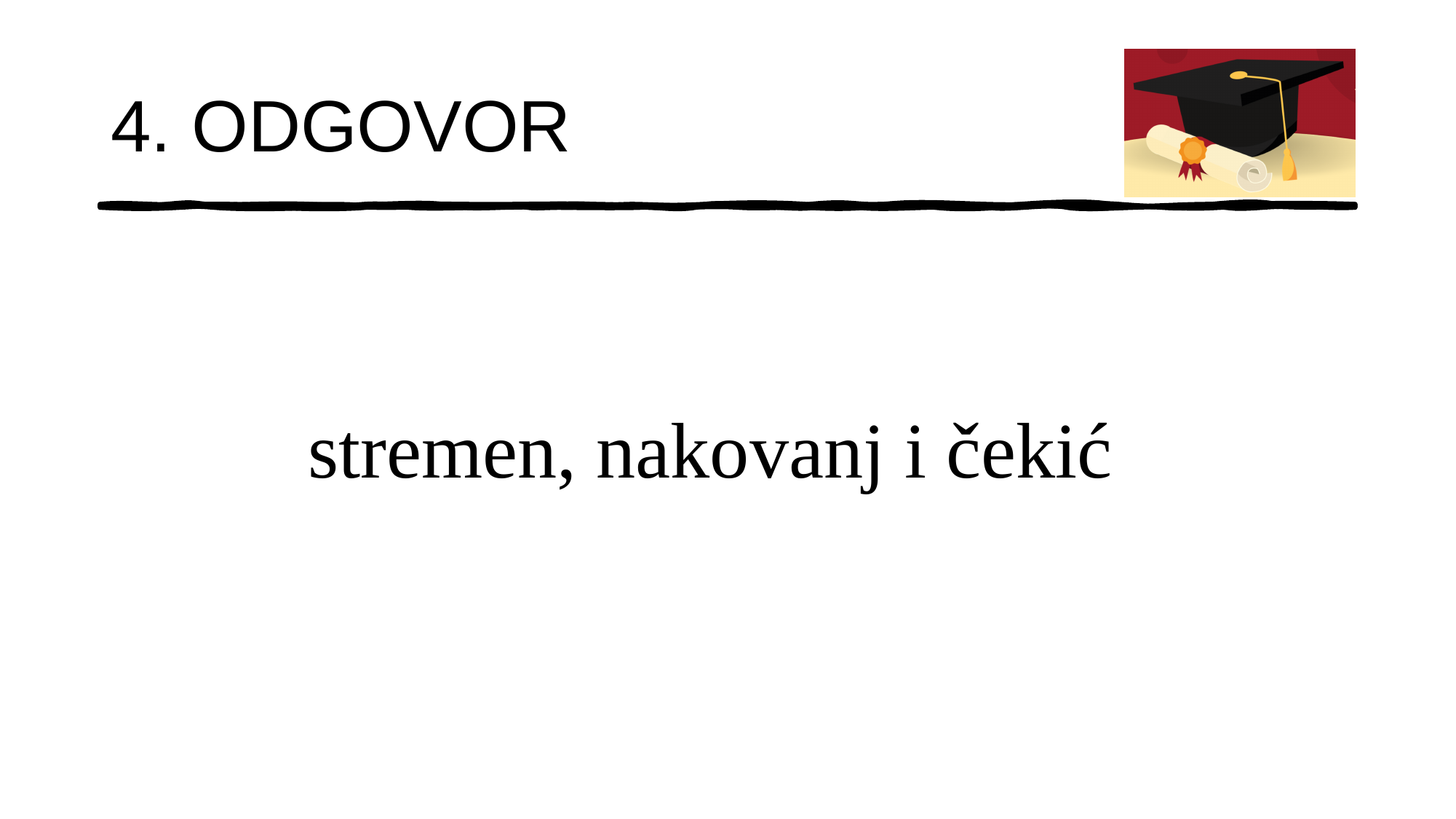

# 4. ODGOVOR
stremen, nakovanj i čekić